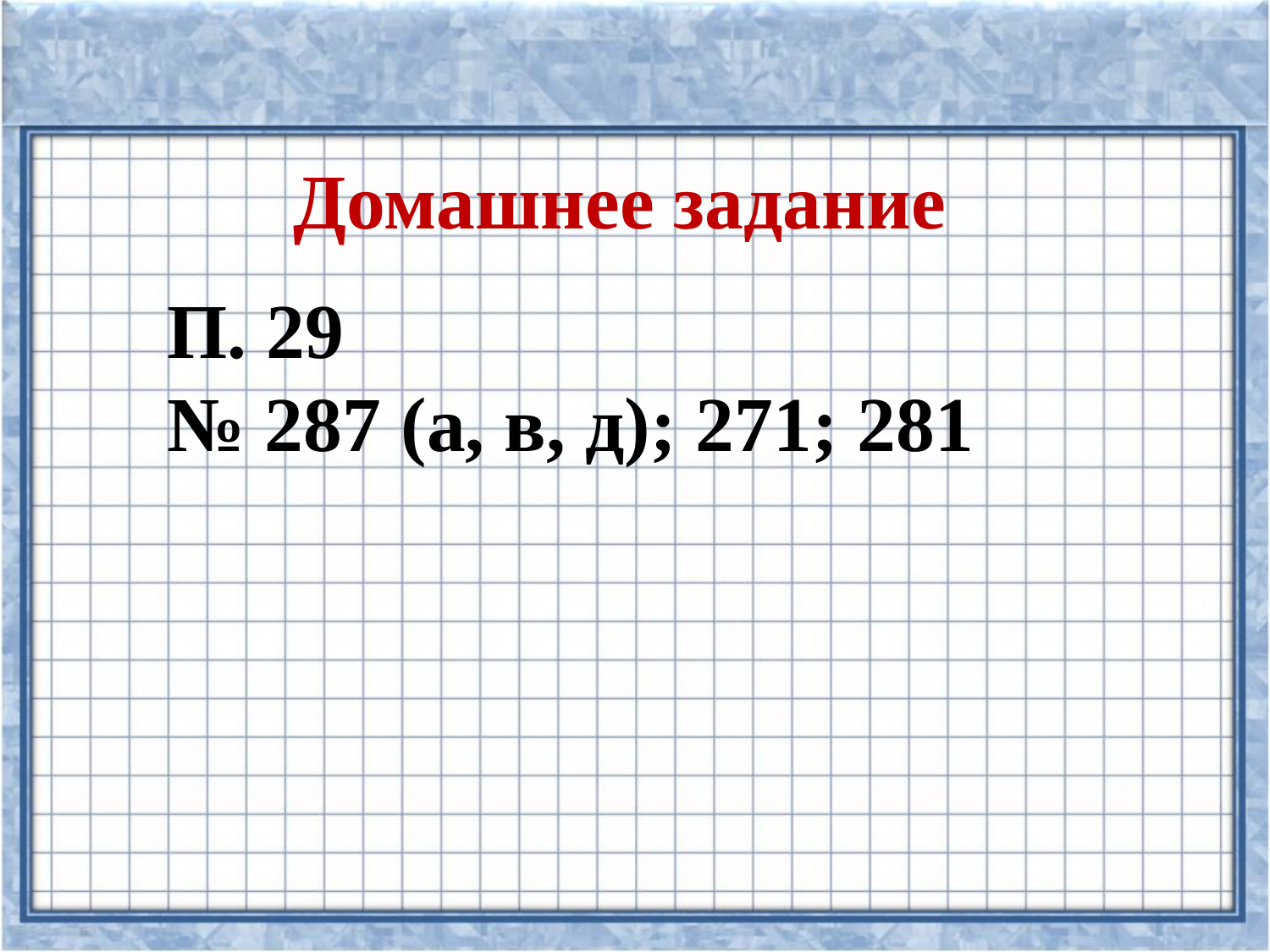

Домашнее задание
П. 29
№ 287 (а, в, д); 271; 281